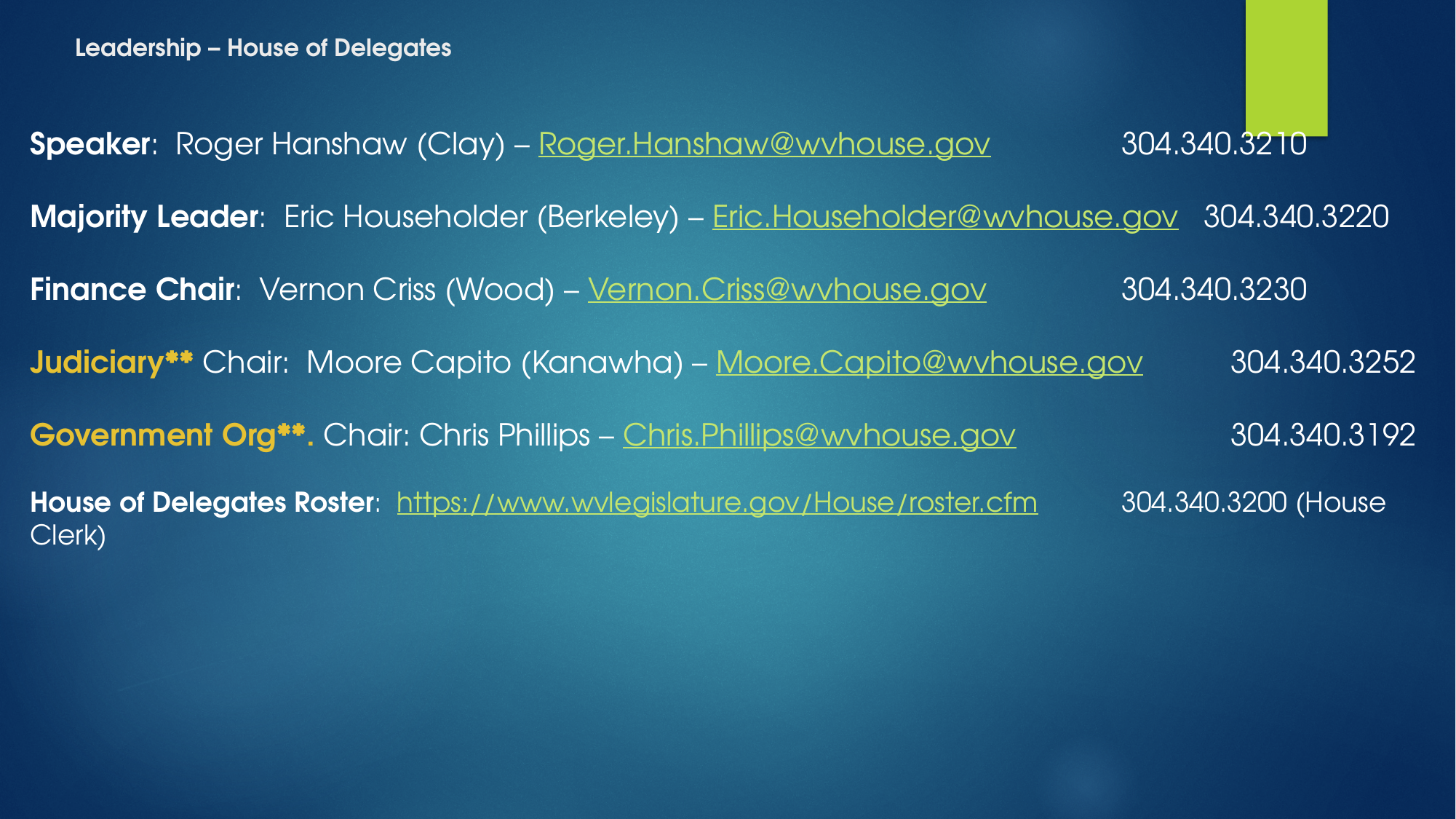

# Leadership – House of Delegates
Speaker:  Roger Hanshaw (Clay) – Roger.Hanshaw@wvhouse.gov		304.340.3210

Majority Leader:  Eric Householder (Berkeley) – Eric.Householder@wvhouse.gov   304.340.3220

Finance Chair:  Vernon Criss (Wood) – Vernon.Criss@wvhouse.gov		304.340.3230

Judiciary** Chair:  Moore Capito (Kanawha) – Moore.Capito@wvhouse.gov	304.340.3252

Government Org**. Chair: Chris Phillips – Chris.Phillips@wvhouse.gov		304.340.3192

House of Delegates Roster:  https://www.wvlegislature.gov/House/roster.cfm	304.340.3200 (House Clerk)